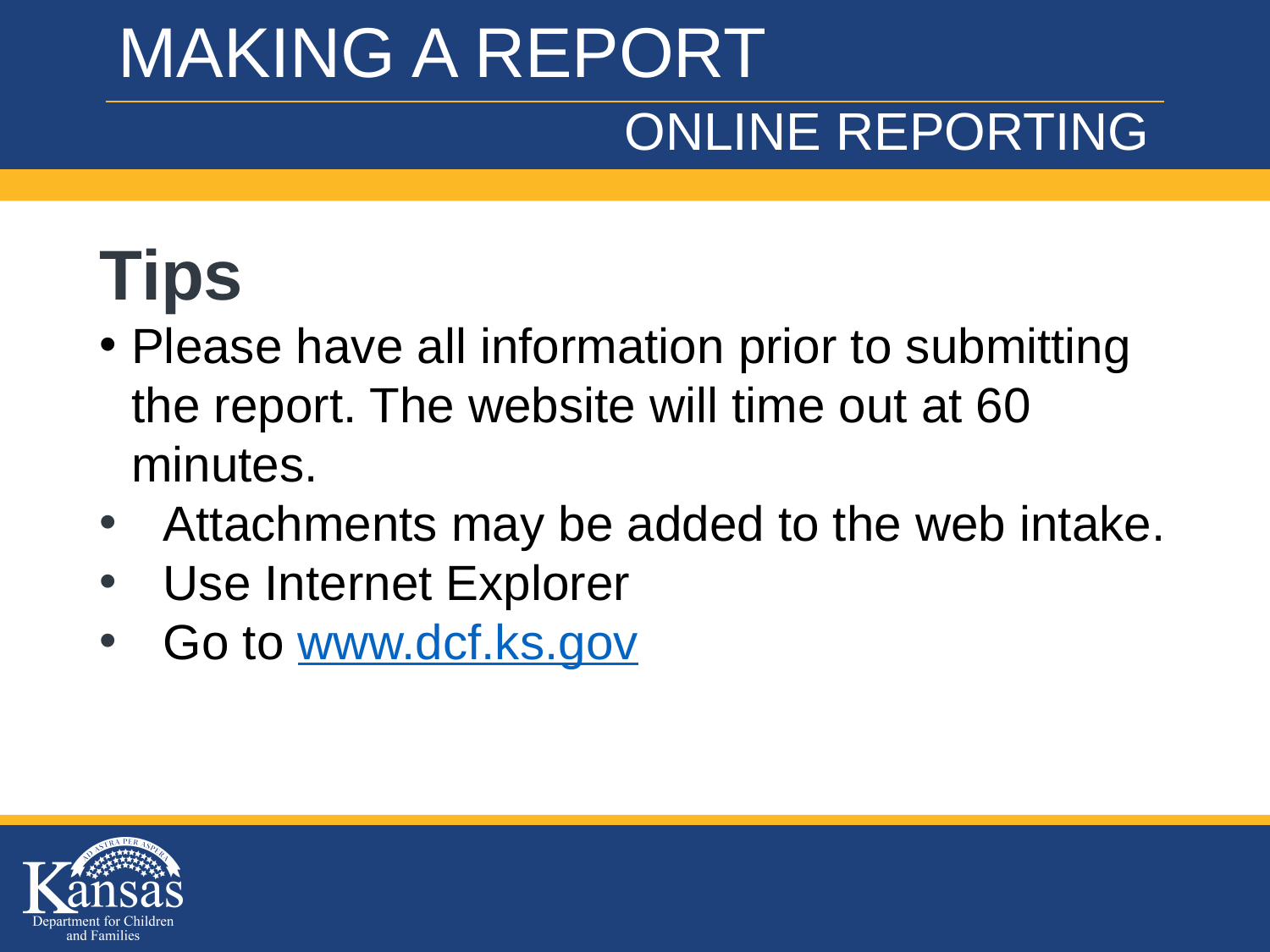

# MAKING A REPORT
ONLINE REPORTING

Tips
Please have all information prior to submitting the report. The website will time out at 60 minutes.
Attachments may be added to the web intake.
Use Internet Explorer
Go to www.dcf.ks.gov